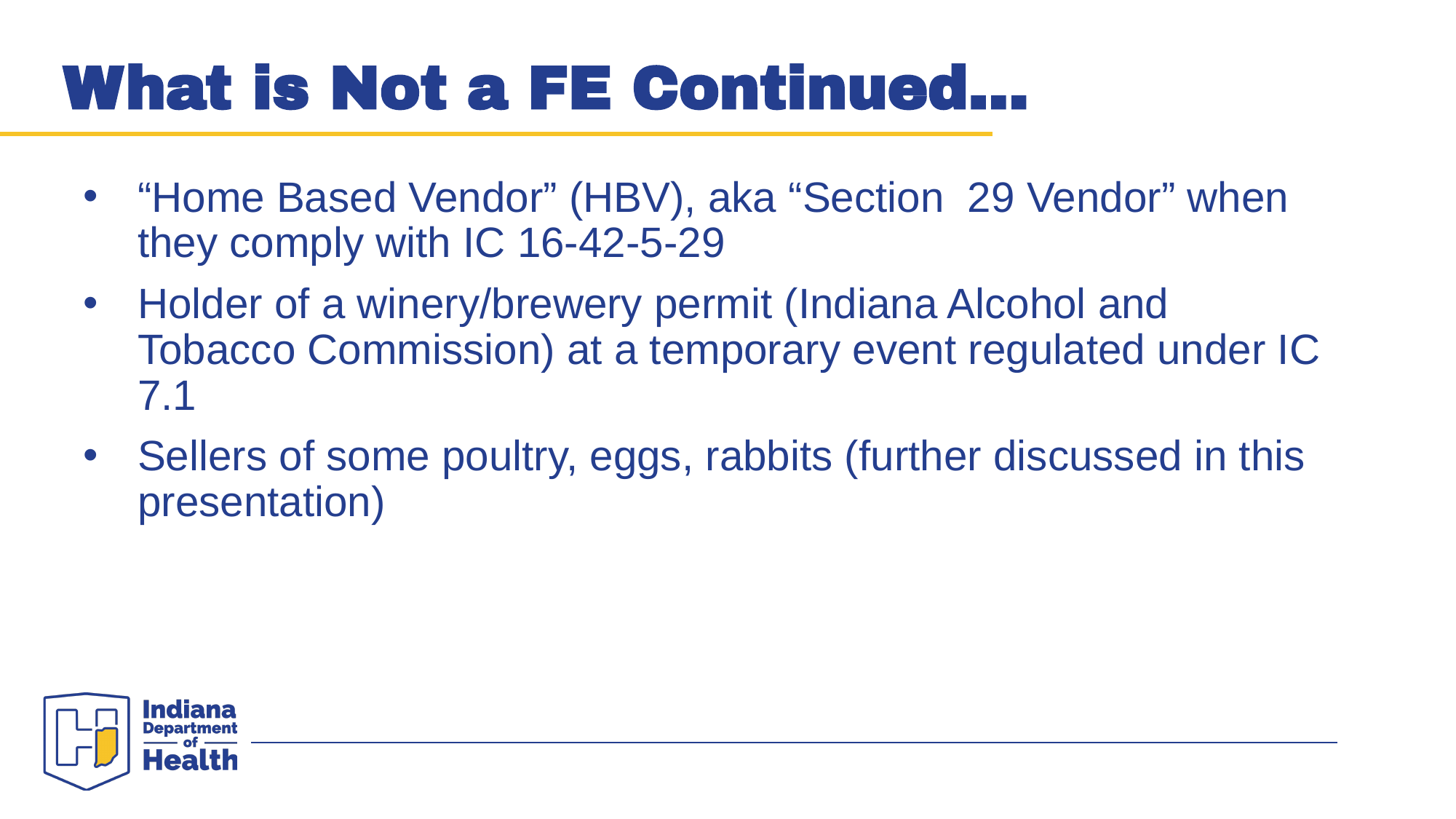

# What is Not a FE Continued…
“Home Based Vendor” (HBV), aka “Section  29 Vendor” when they comply with IC 16-42-5-29
Holder of a winery/brewery permit (Indiana Alcohol and Tobacco Commission) at a temporary event regulated under IC 7.1
Sellers of some poultry, eggs, rabbits (further discussed in this presentation)